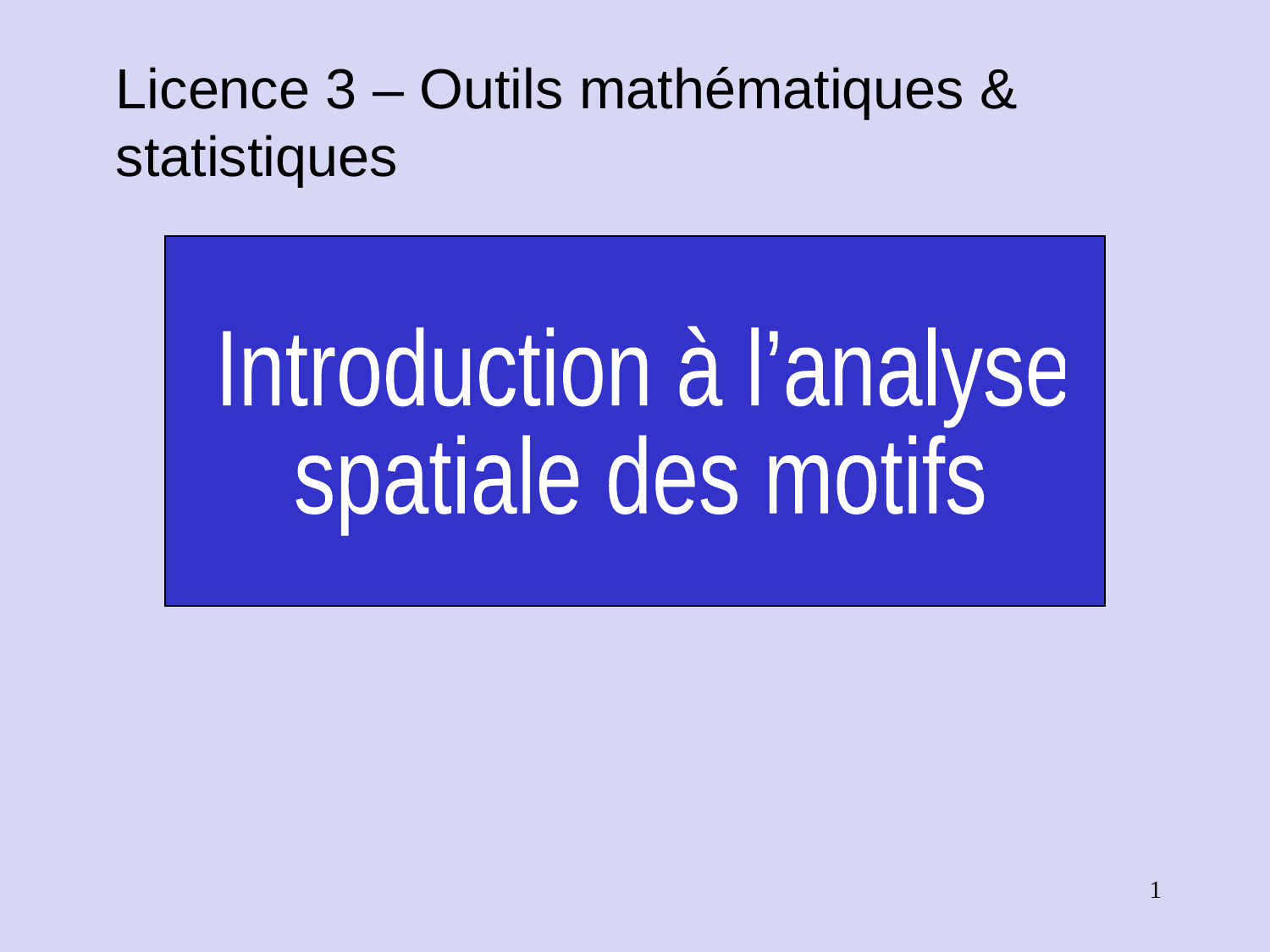

Licence 3 – Outils mathématiques &
statistiques

Introduction à l’analyse
spatiale des motifs
1